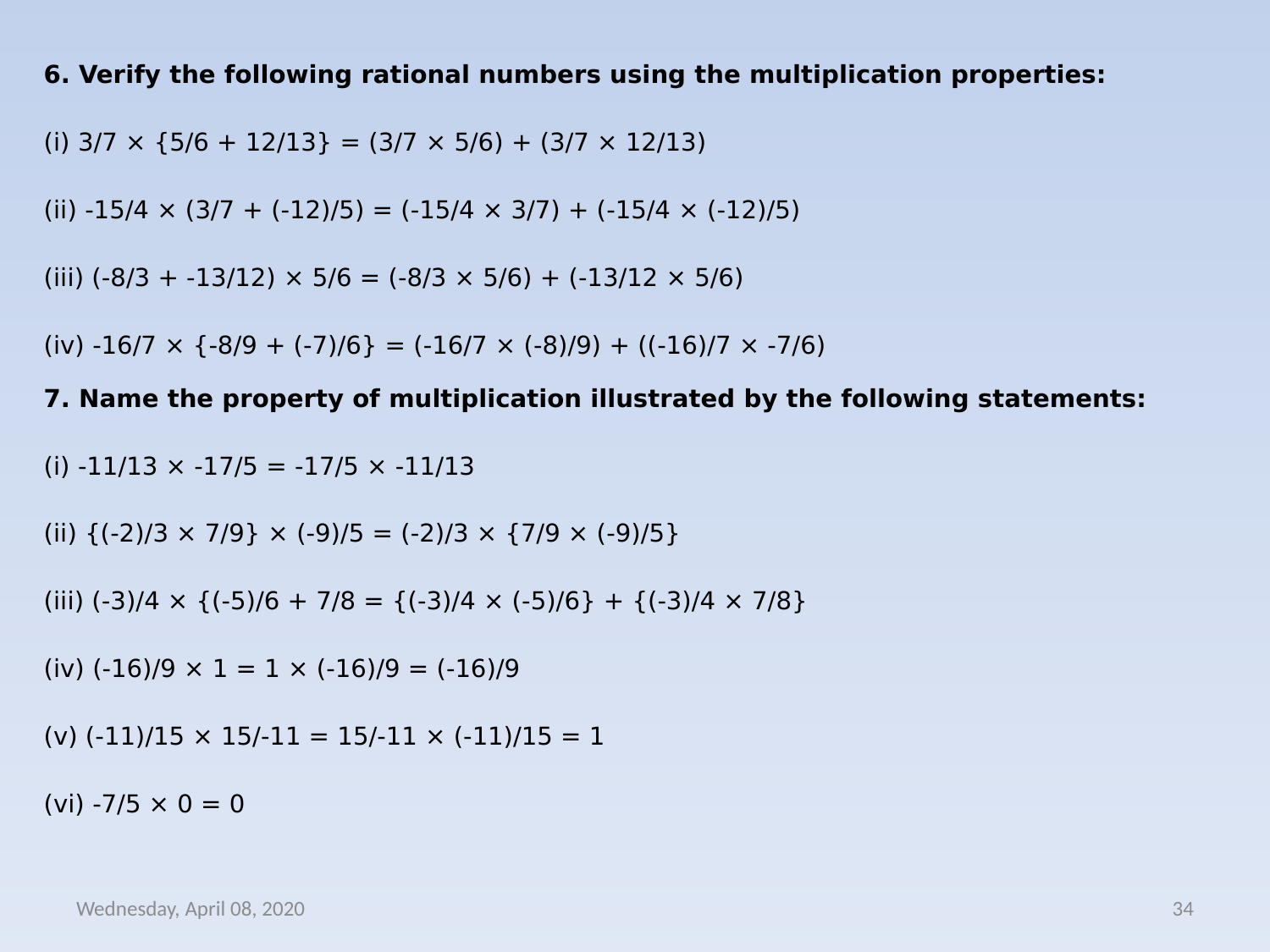

6. Verify the following rational numbers using the multiplication properties:
(i) 3/7 × {5/6 + 12/13} = (3/7 × 5/6) + (3/7 × 12/13)
(ii) -15/4 × (3/7 + (-12)/5) = (-15/4 × 3/7) + (-15/4 × (-12)/5)
(iii) (-8/3 + -13/12) × 5/6 = (-8/3 × 5/6) + (-13/12 × 5/6)
(iv) -16/7 × {-8/9 + (-7)/6} = (-16/7 × (-8)/9) + ((-16)/7 × -7/6)

7. Name the property of multiplication illustrated by the following statements:
(i) -11/13 × -17/5 = -17/5 × -11/13
(ii) {(-2)/3 × 7/9} × (-9)/5 = (-2)/3 × {7/9 × (-9)/5}
(iii) (-3)/4 × {(-5)/6 + 7/8 = {(-3)/4 × (-5)/6} + {(-3)/4 × 7/8}
(iv) (-16)/9 × 1 = 1 × (-16)/9 = (-16)/9
(v) (-11)/15 × 15/-11 = 15/-11 × (-11)/15 = 1
(vi) -7/5 × 0 = 0
Wednesday, April 08, 2020
34